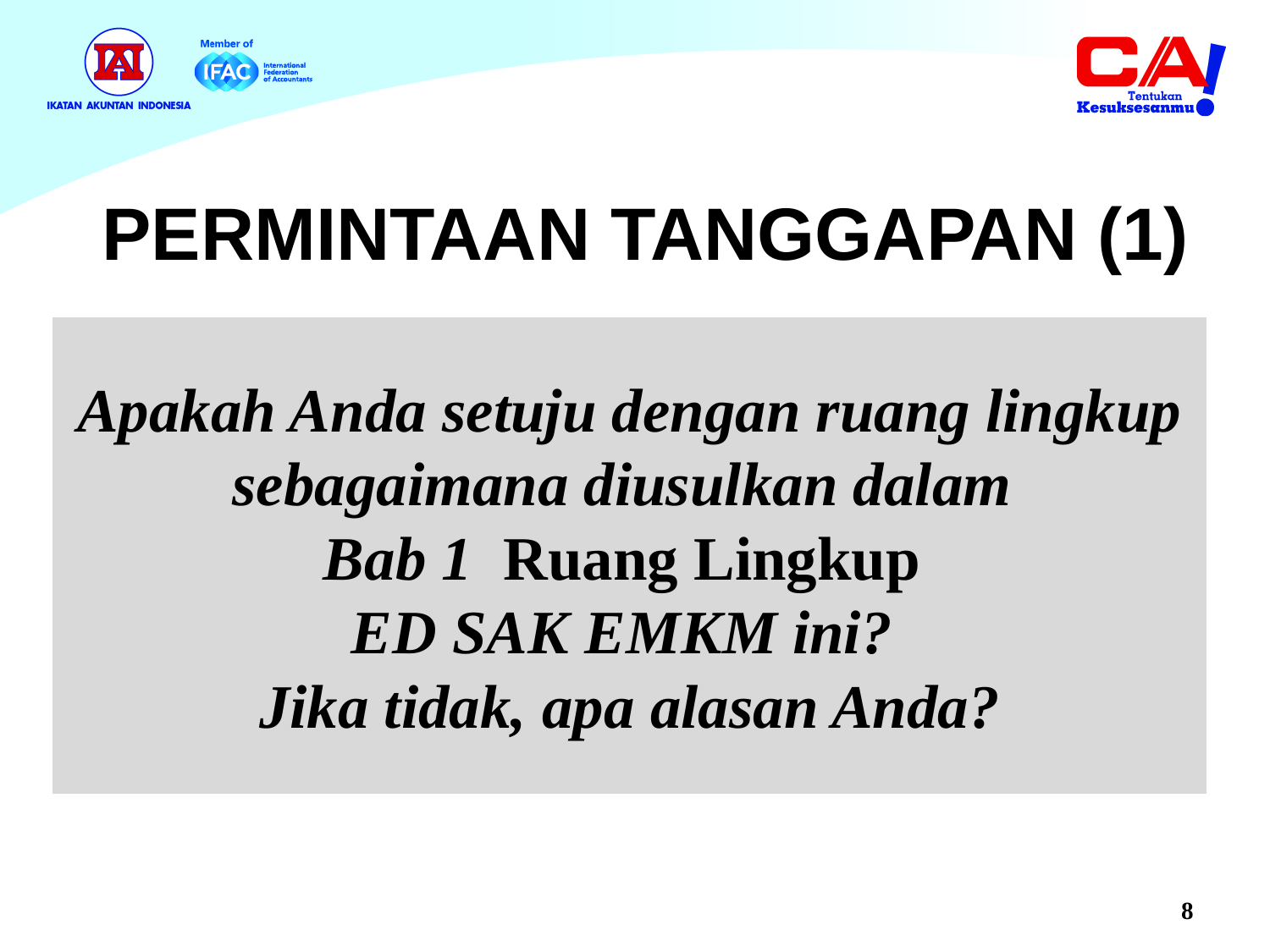

PERMINTAAN TANGGAPAN (1)
Apakah Anda setuju dengan ruang lingkup sebagaimana diusulkan dalam
Bab 1  Ruang Lingkup
ED SAK EMKM ini?
Jika tidak, apa alasan Anda?
8